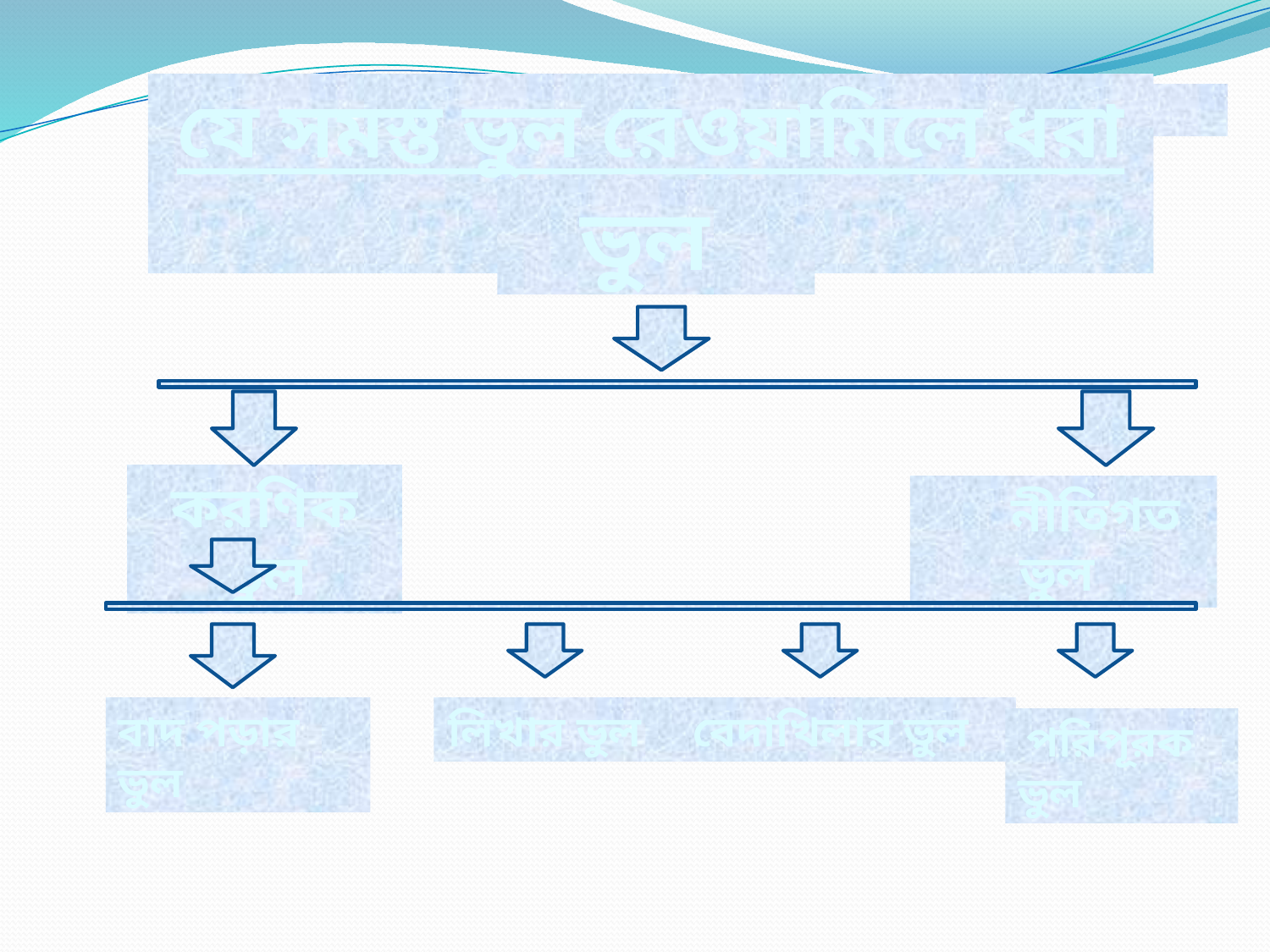

যে সমস্ত ভুল রেওয়ামিলে ধরা পড়ে না।

ভুল

করণিক ভুল
     নীতিগত ভুল

বাদ পড়ার ভুল
লিখার ভুল
বেদাখিলার ভুল
 পরিপূরক ভুল